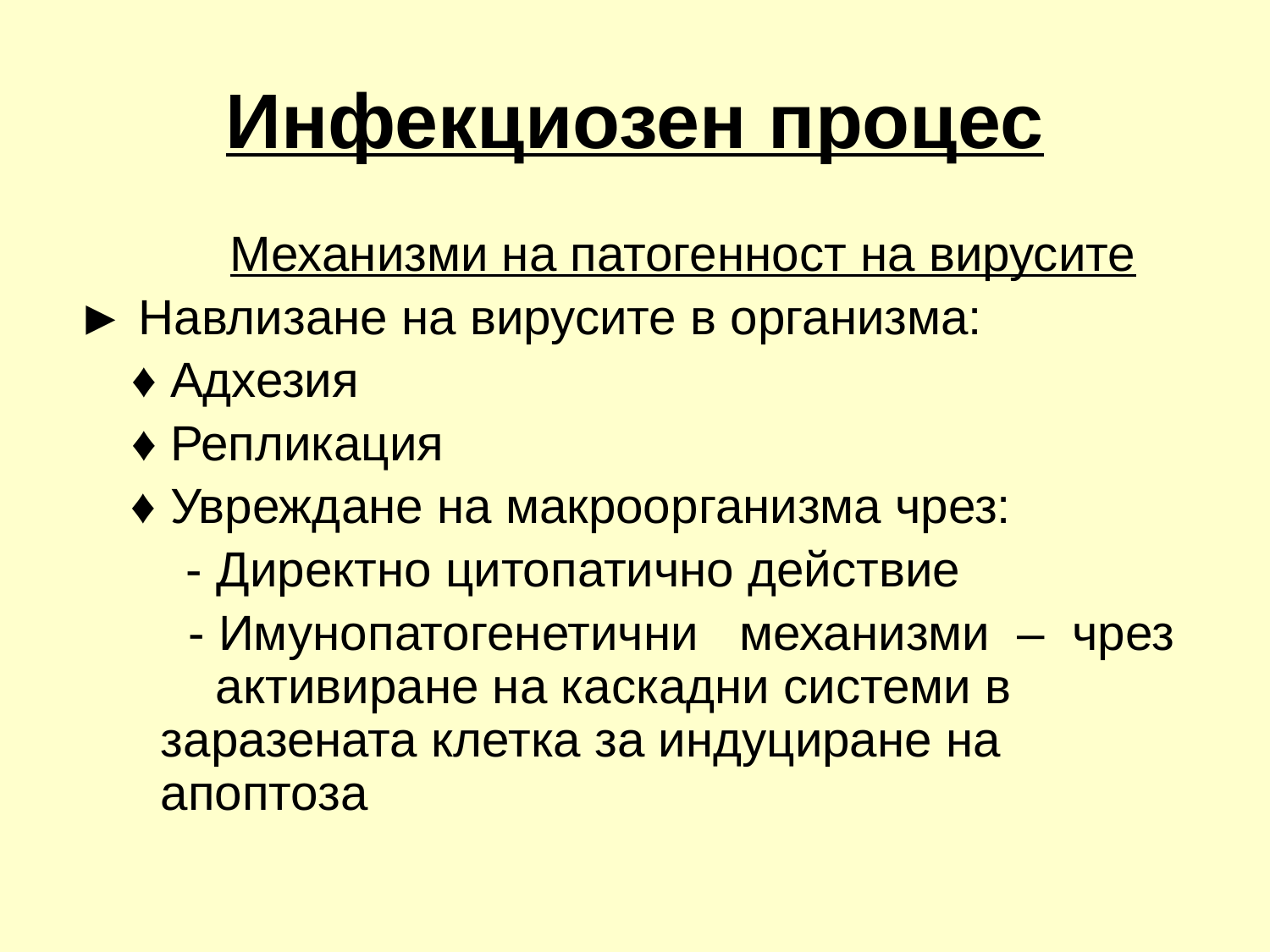

# Инфекциозен процес
       Механизми на патогенност на вирусите
► Навлизане на вирусите в организма:
    ♦ Адхезия
    ♦ Репликация
    ♦ Увреждане на макроорганизма чрез:
        - Директно цитопатично действие
	  - Имунопатогенетични   механизми  –  чрез      активиране на каскадни системи в заразената клетка за индуциране на апоптоза